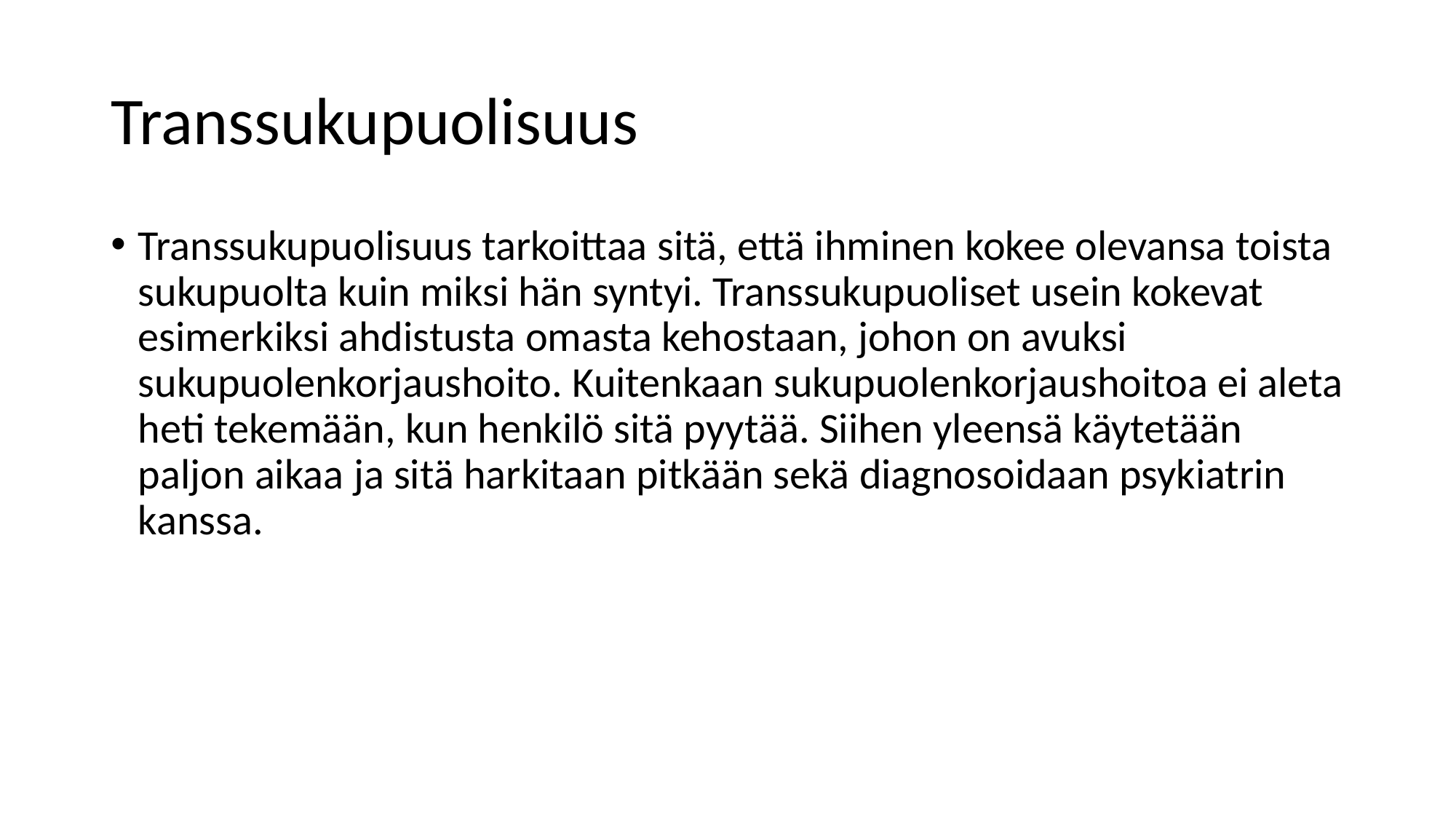

# Transsukupuolisuus
Transsukupuolisuus tarkoittaa sitä, että ihminen kokee olevansa toista sukupuolta kuin miksi hän syntyi. Transsukupuoliset usein kokevat esimerkiksi ahdistusta omasta kehostaan, johon on avuksi sukupuolenkorjaushoito. Kuitenkaan sukupuolenkorjaushoitoa ei aleta heti tekemään, kun henkilö sitä pyytää. Siihen yleensä käytetään paljon aikaa ja sitä harkitaan pitkään sekä diagnosoidaan psykiatrin kanssa.